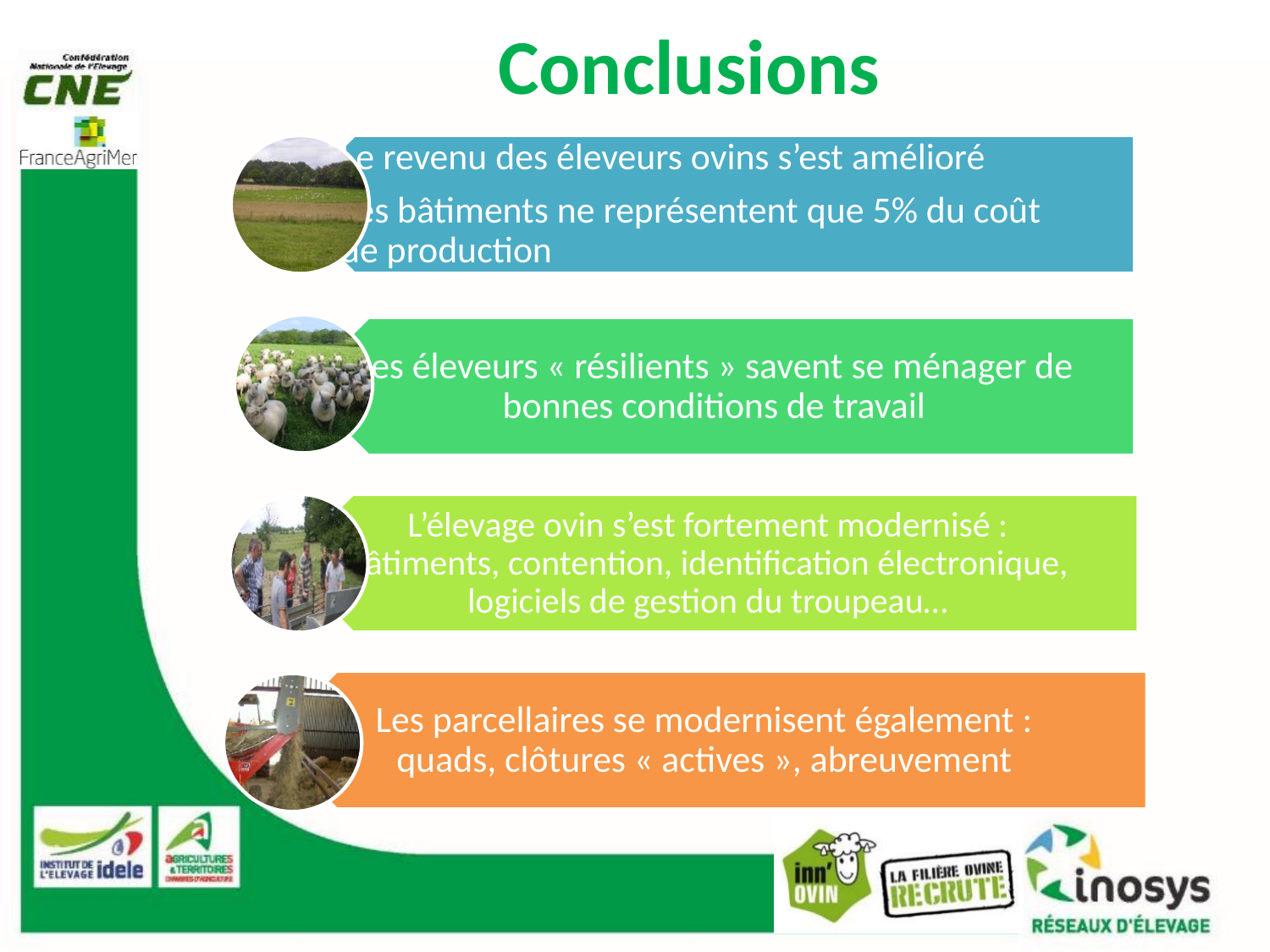

# Conclusions
Le revenu des éleveurs ovins s’est amélioré
Les bâtiments ne représentent que 5% du coût de production
Les éleveurs « résilients » savent se ménager de bonnes conditions de travail
L’élevage ovin s’est fortement modernisé : bâtiments, contention, identification électronique, logiciels de gestion du troupeau…
Les parcellaires se modernisent également : quads, clôtures « actives », abreuvement